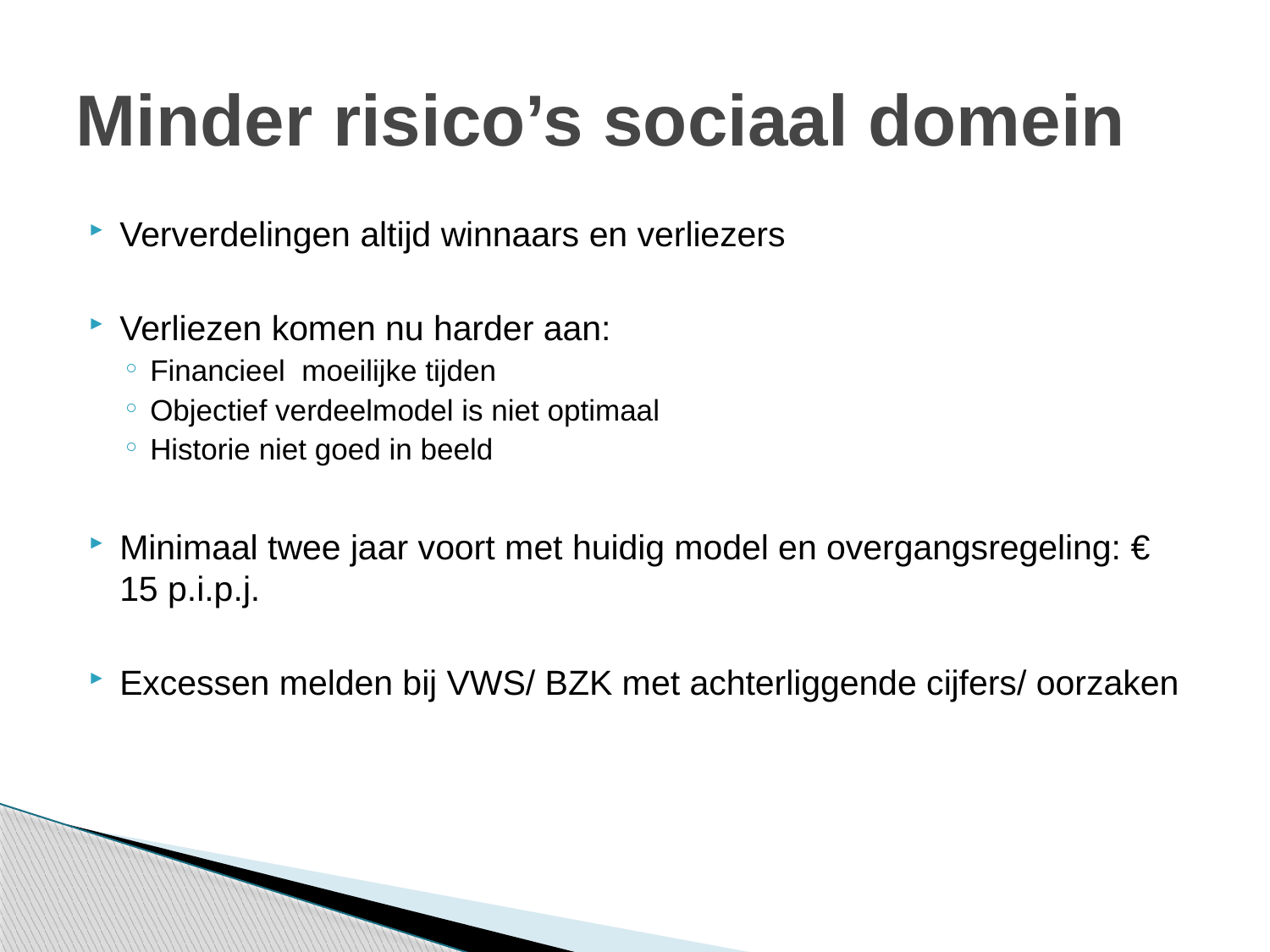

# Minder risico’s sociaal domein
Ververdelingen altijd winnaars en verliezers

Verliezen komen nu harder aan:
Financieel  moeilijke tijden
Objectief verdeelmodel is niet optimaal
Historie niet goed in beeld

Minimaal twee jaar voort met huidig model en overgangsregeling: € 15 p.i.p.j.

Excessen melden bij VWS/ BZK met achterliggende cijfers/ oorzaken